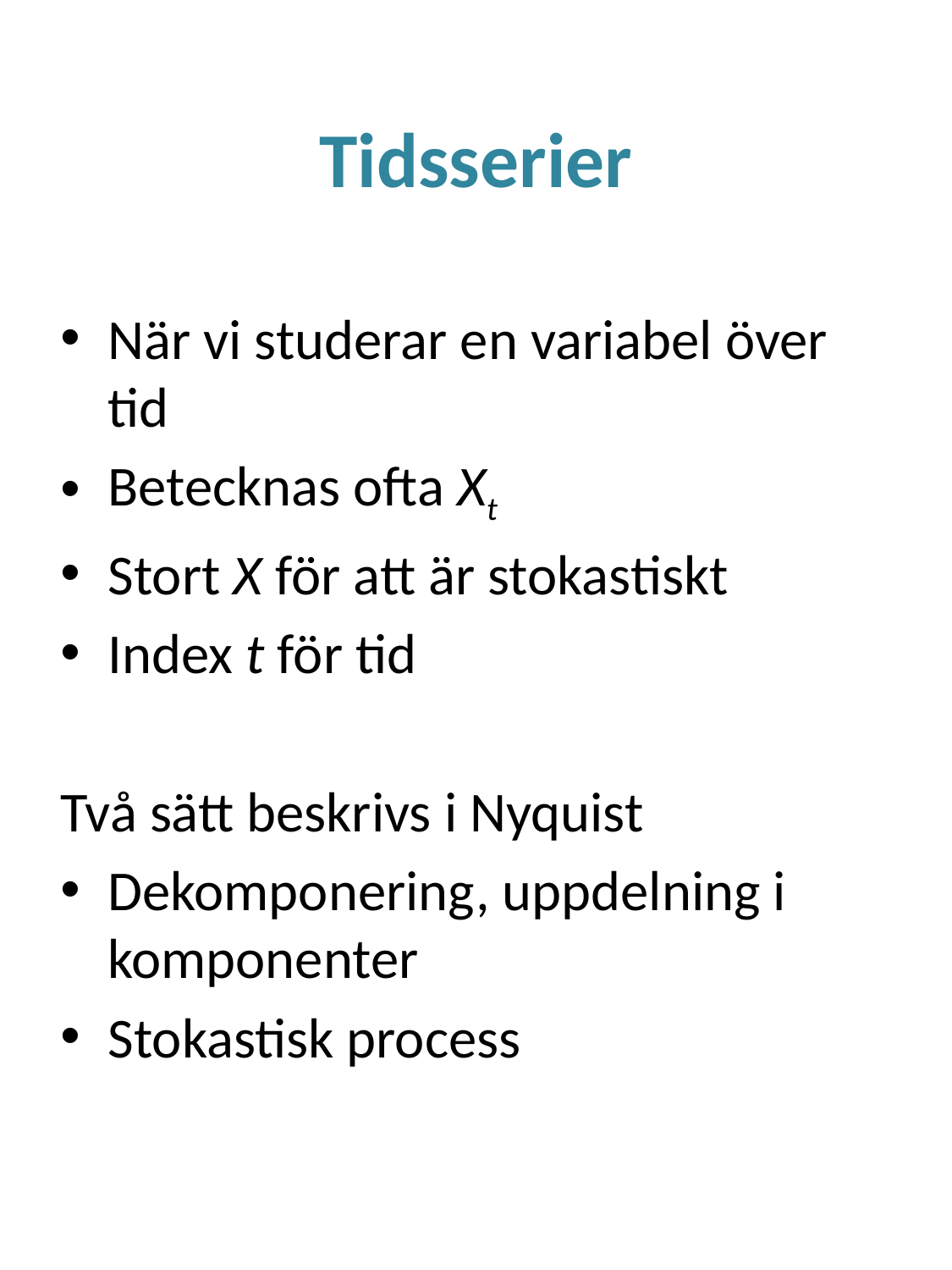

# Tidsserier
När vi studerar en variabel över tid
Betecknas ofta Xt
Stort X för att är stokastiskt
Index t för tid

Två sätt beskrivs i Nyquist
Dekomponering, uppdelning i komponenter
Stokastisk process